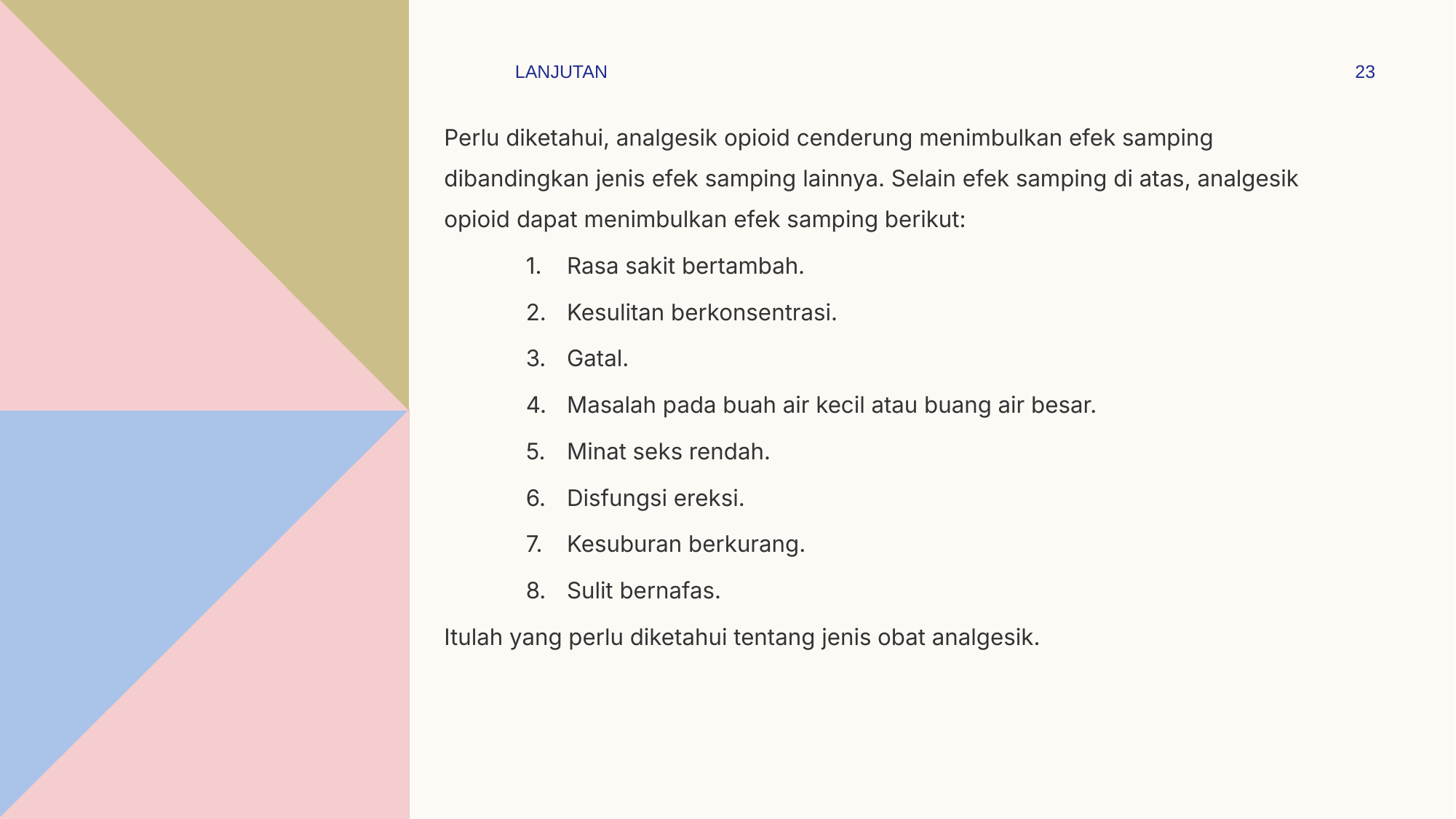

LANJUTAN
23
Perlu diketahui, analgesik opioid cenderung menimbulkan efek samping dibandingkan jenis efek samping lainnya. Selain efek samping di atas, analgesik opioid dapat menimbulkan efek samping berikut:
Rasa sakit bertambah.
Kesulitan berkonsentrasi.
Gatal.
Masalah pada buah air kecil atau buang air besar.
Minat seks rendah.
Disfungsi ereksi.
Kesuburan berkurang.
Sulit bernafas.
Itulah yang perlu diketahui tentang jenis obat analgesik.